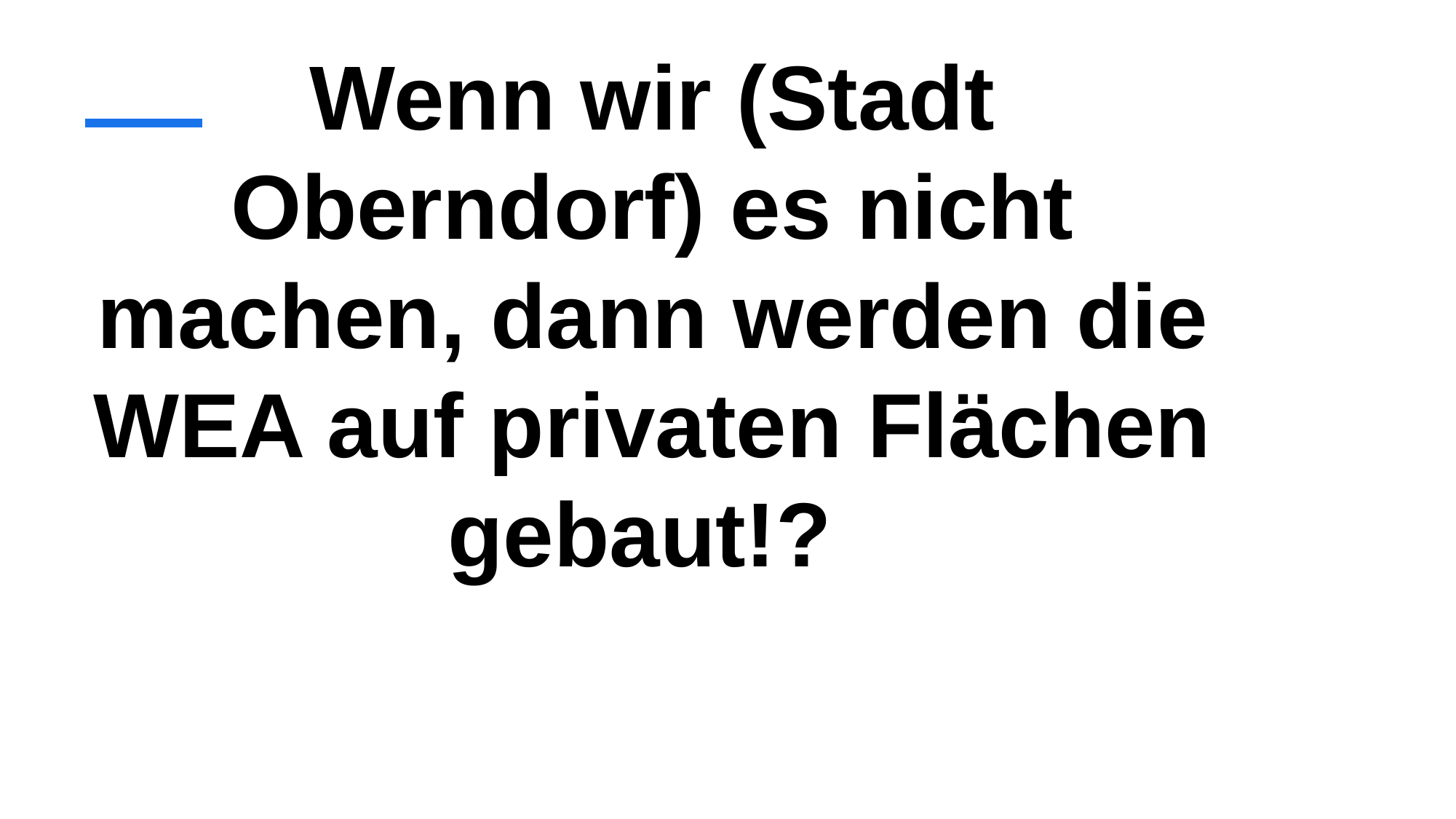

# Wenn wir (Stadt Oberndorf) es nicht machen, dann werden die WEA auf privaten Flächen gebaut!?